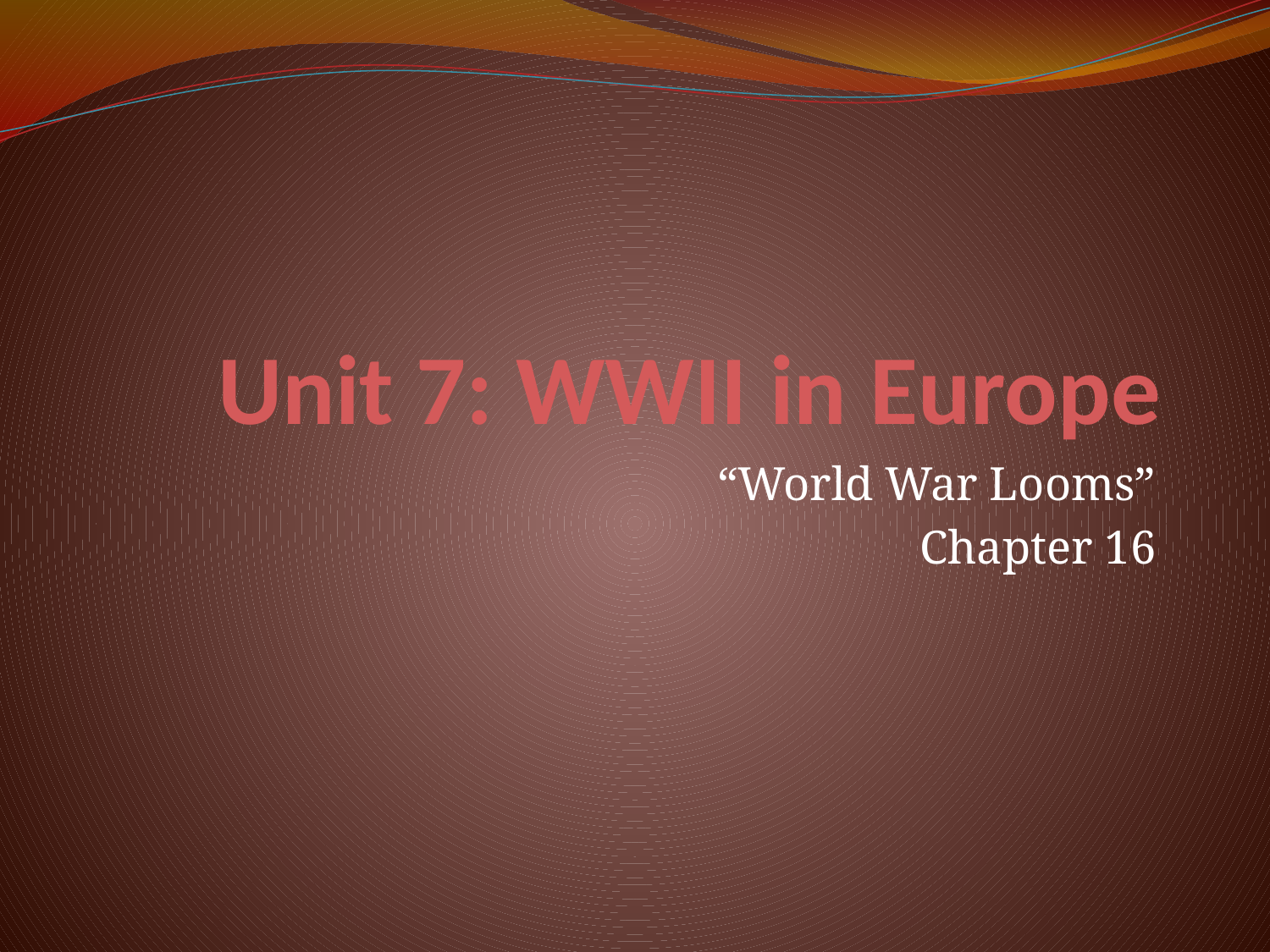

# Unit 7: WWII in Europe
“World War Looms”
Chapter 16